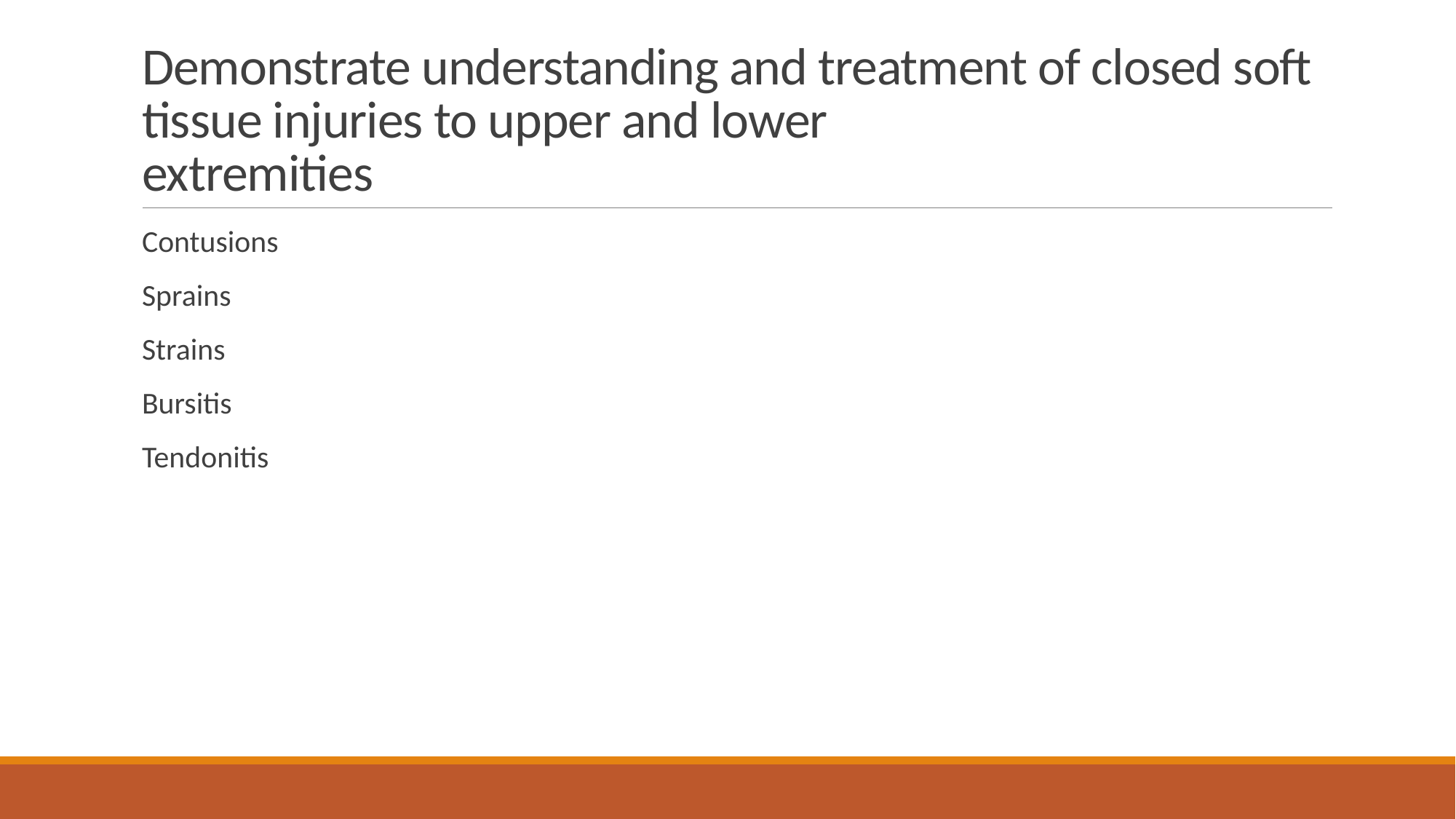

# Demonstrate understanding and treatment of closed soft tissue injuries to upper and lower extremities
Contusions
Sprains
Strains
Bursitis
Tendonitis